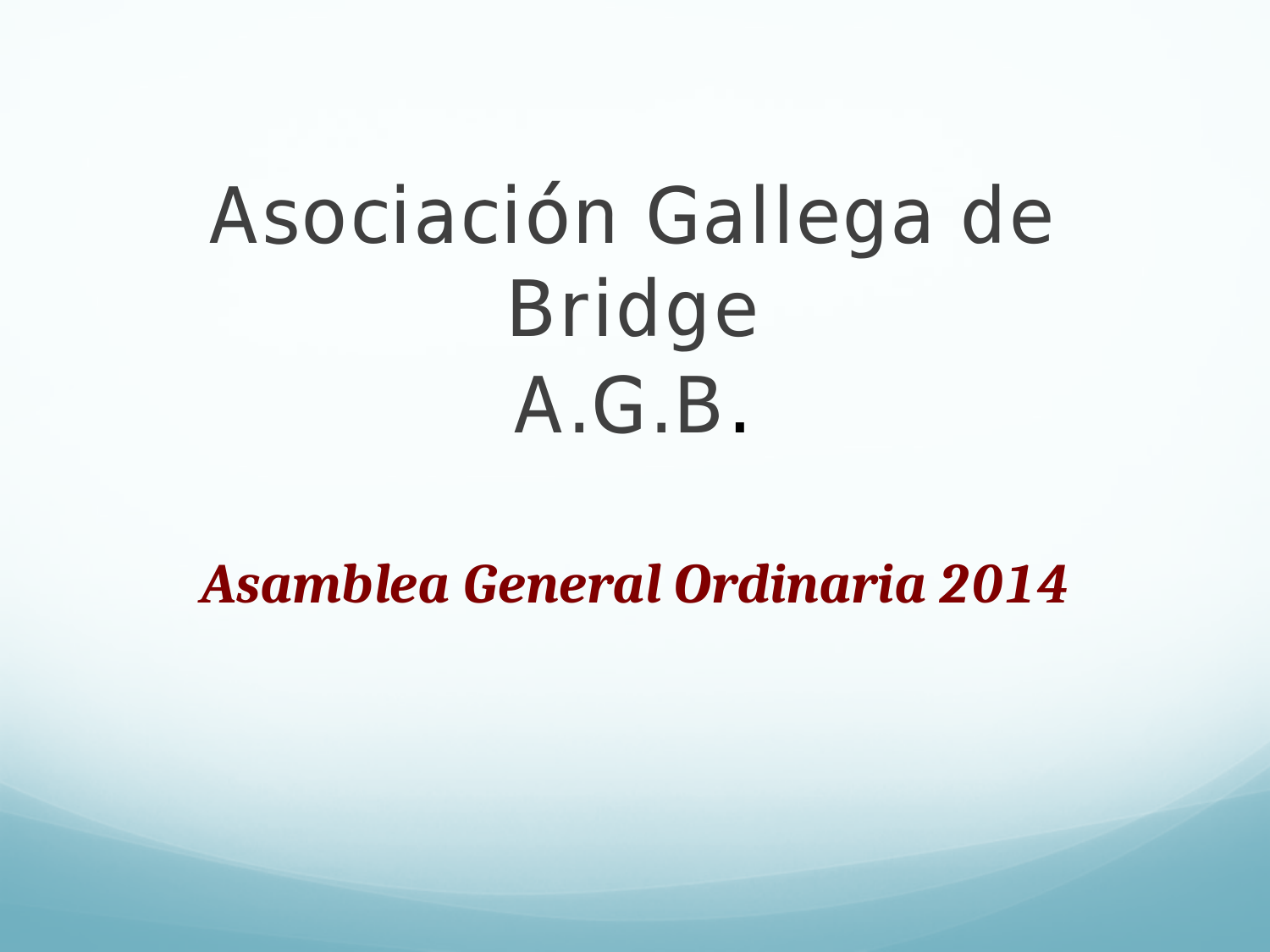

# Asociación Gallega de Bridge A.G.B. Asamblea General Ordinaria 2014